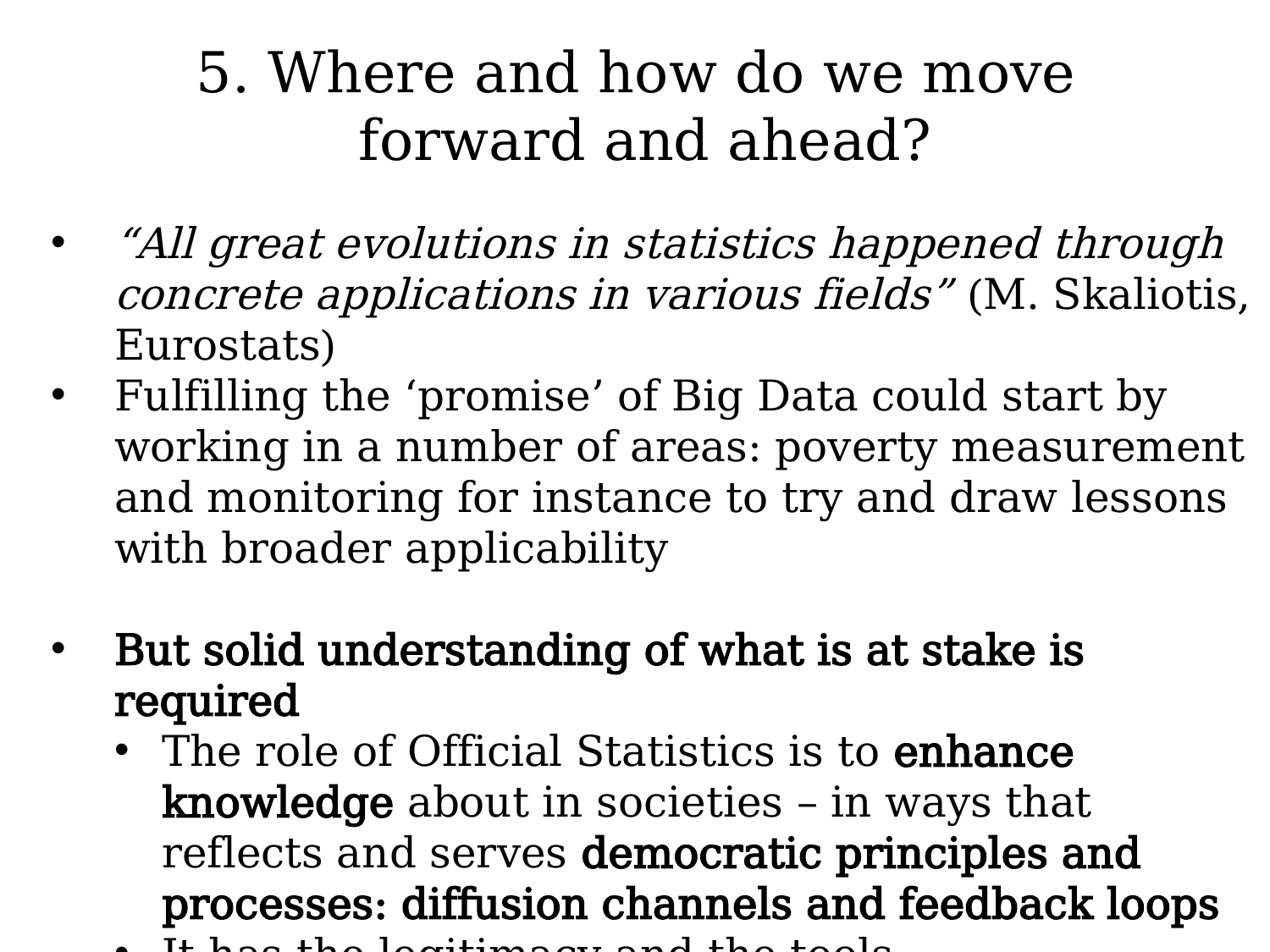

5. Where and how do we move
forward and ahead?

“All great evolutions in statistics happened through concrete applications in various fields” (M. Skaliotis, Eurostats)
Fulfilling the ‘promise’ of Big Data could start by working in a number of areas: poverty measurement and monitoring for instance to try and draw lessons with broader applicability

But solid understanding of what is at stake is required
The role of Official Statistics is to enhance knowledge about in societies – in ways that reflects and serves democratic principles and processes: diffusion channels and feedback loops
It has the legitimacy and the tools
This can and should be done using all relevant data
(re Principle 1)